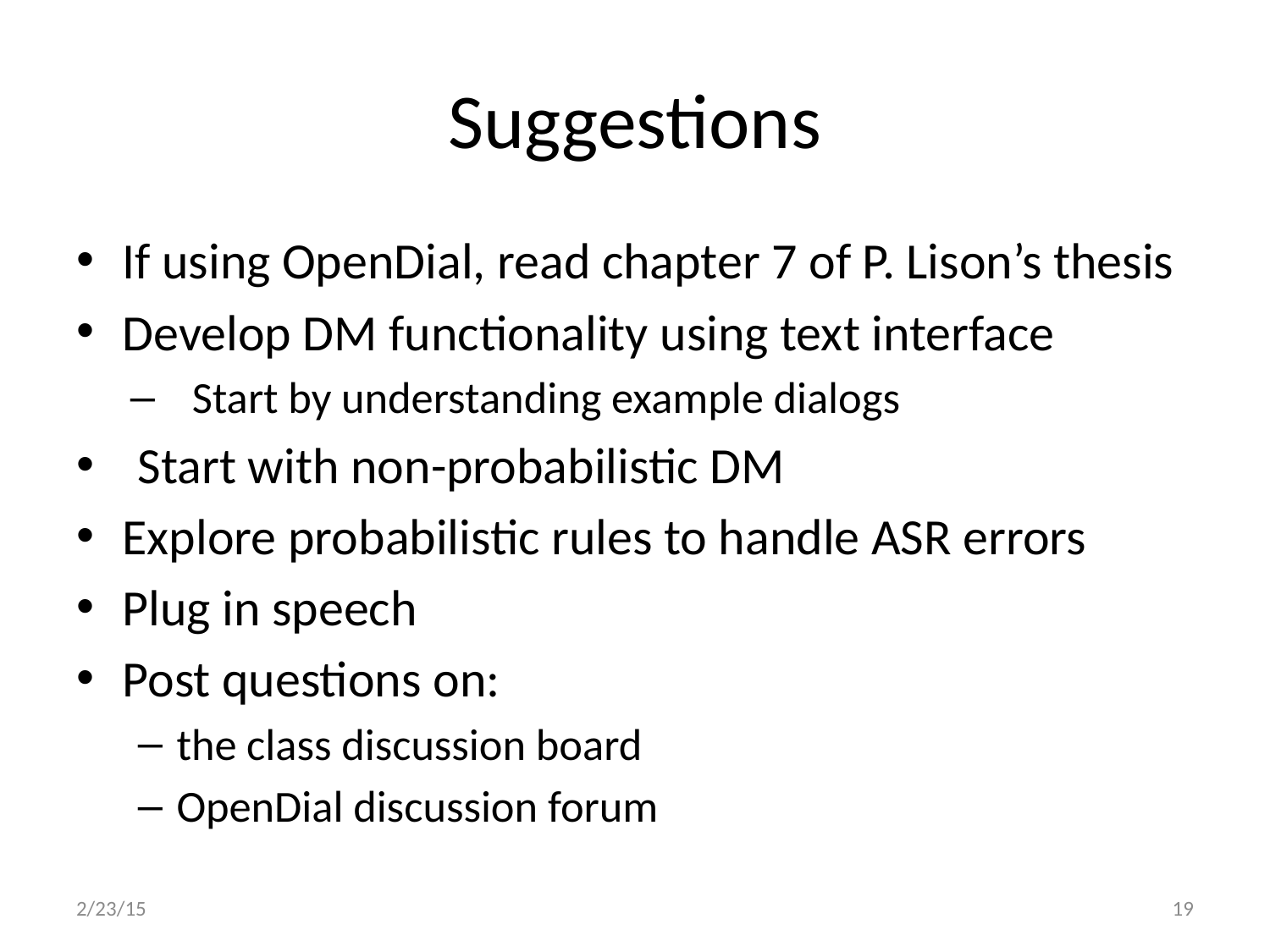

# Suggestions
If using OpenDial, read chapter 7 of P. Lison’s thesis
Develop DM functionality using text interface
Start by understanding example dialogs
Start with non-probabilistic DM
Explore probabilistic rules to handle ASR errors
Plug in speech
Post questions on:
the class discussion board
OpenDial discussion forum
2/23/15
19